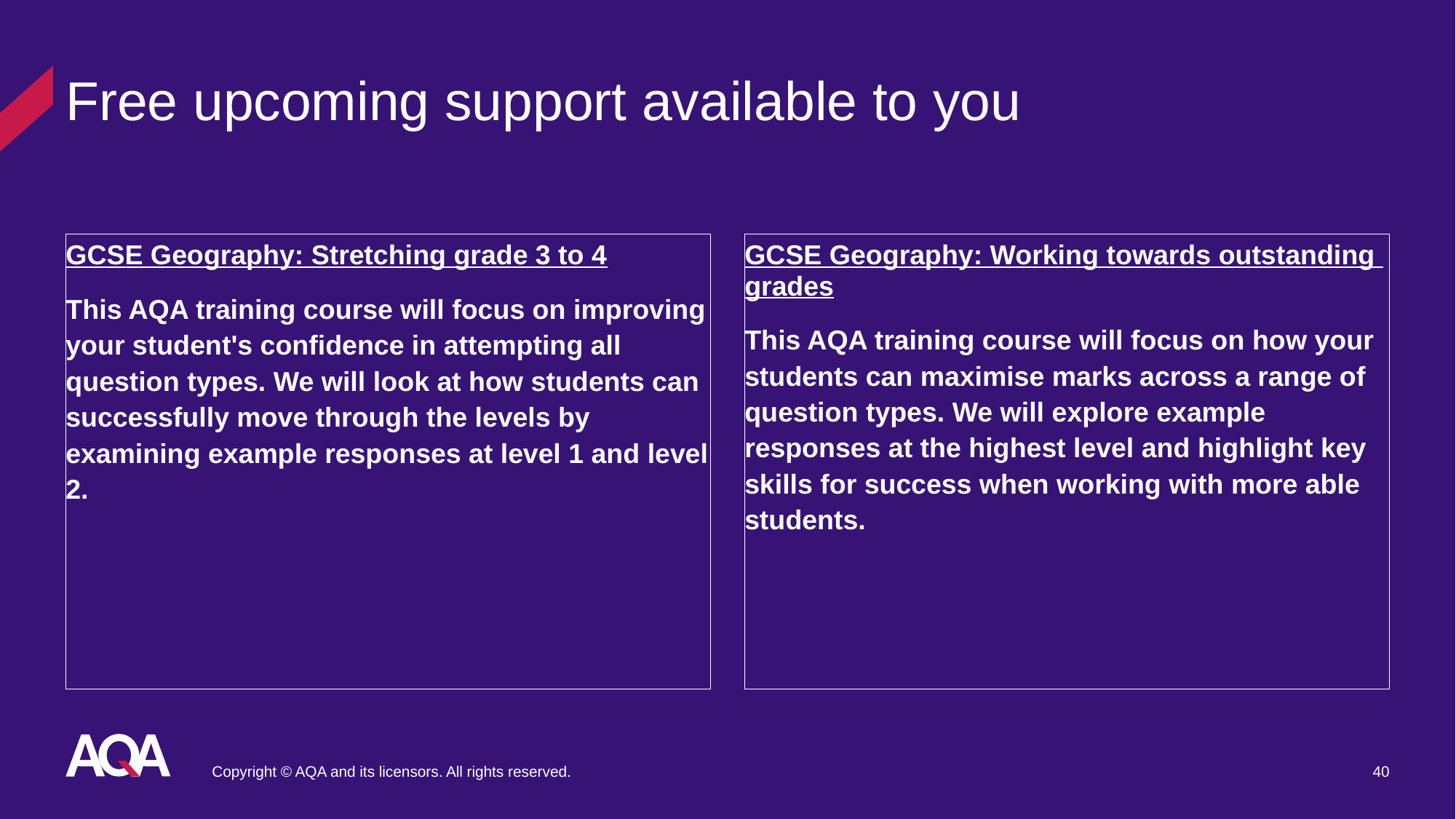

# Free upcoming support available to you
GCSE Geography: Stretching grade 3 to 4
This AQA training course will focus on improving your student's confidence in attempting all question types. We will look at how students can successfully move through the levels by examining example responses at level 1 and level 2.
GCSE Geography: Working towards outstanding grades
This AQA training course will focus on how your students can maximise marks across a range of question types. We will explore example responses at the highest level and highlight key skills for success when working with more able students.
Copyright © AQA and its licensors. All rights reserved.
40